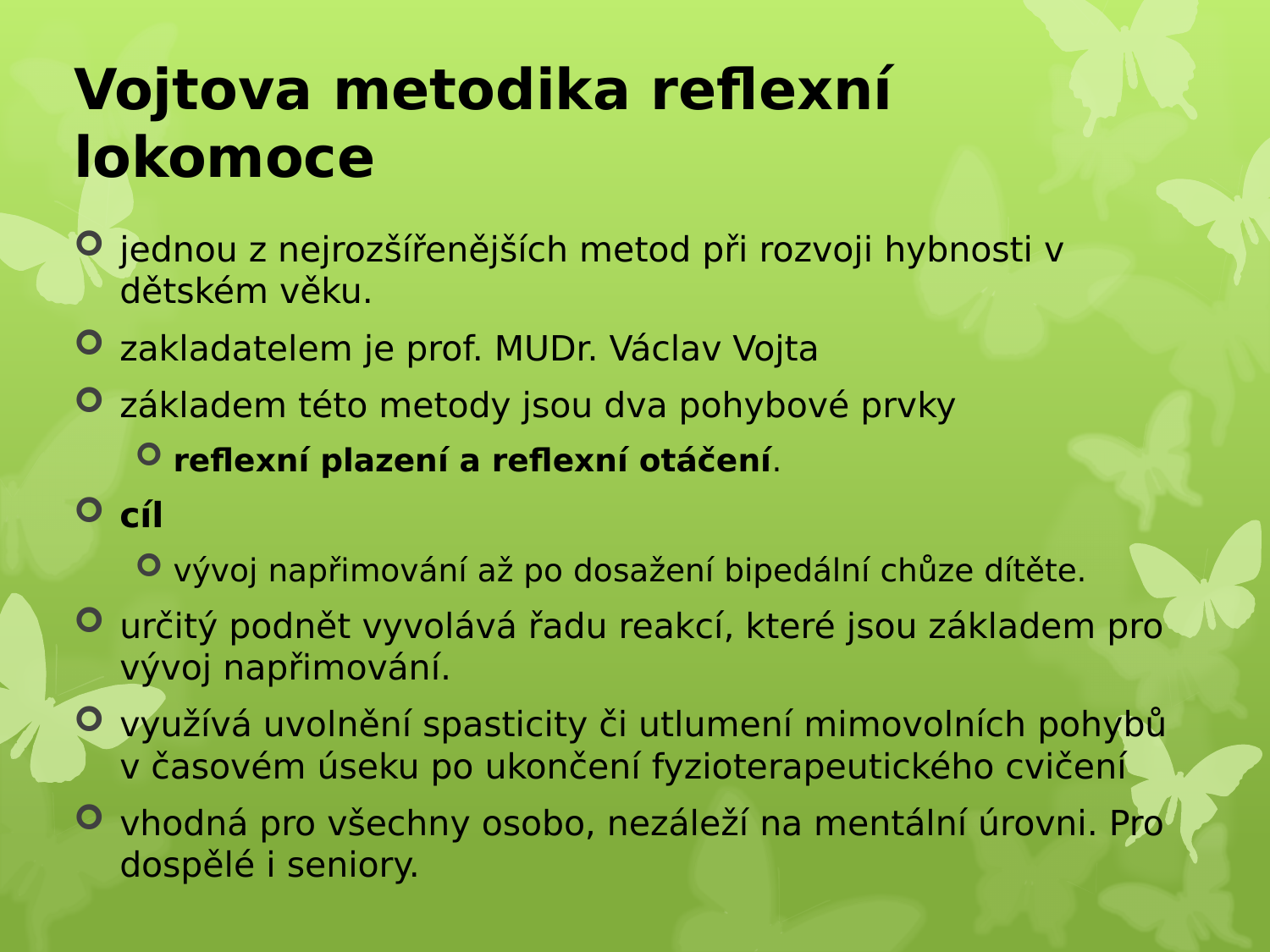

# Vojtova metodika reflexní lokomoce
jednou z nejrozšířenějších metod při rozvoji hybnosti v dětském věku.
zakladatelem je prof. MUDr. Václav Vojta
základem této metody jsou dva pohybové prvky
reflexní plazení a reflexní otáčení.
cíl
vývoj napřimování až po dosažení bipedální chůze dítěte.
určitý podnět vyvolává řadu reakcí, které jsou základem pro vývoj napřimování.
využívá uvolnění spasticity či utlumení mimovolních pohybů v časovém úseku po ukončení fyzioterapeutického cvičení
vhodná pro všechny osobo, nezáleží na mentální úrovni. Pro dospělé i seniory.